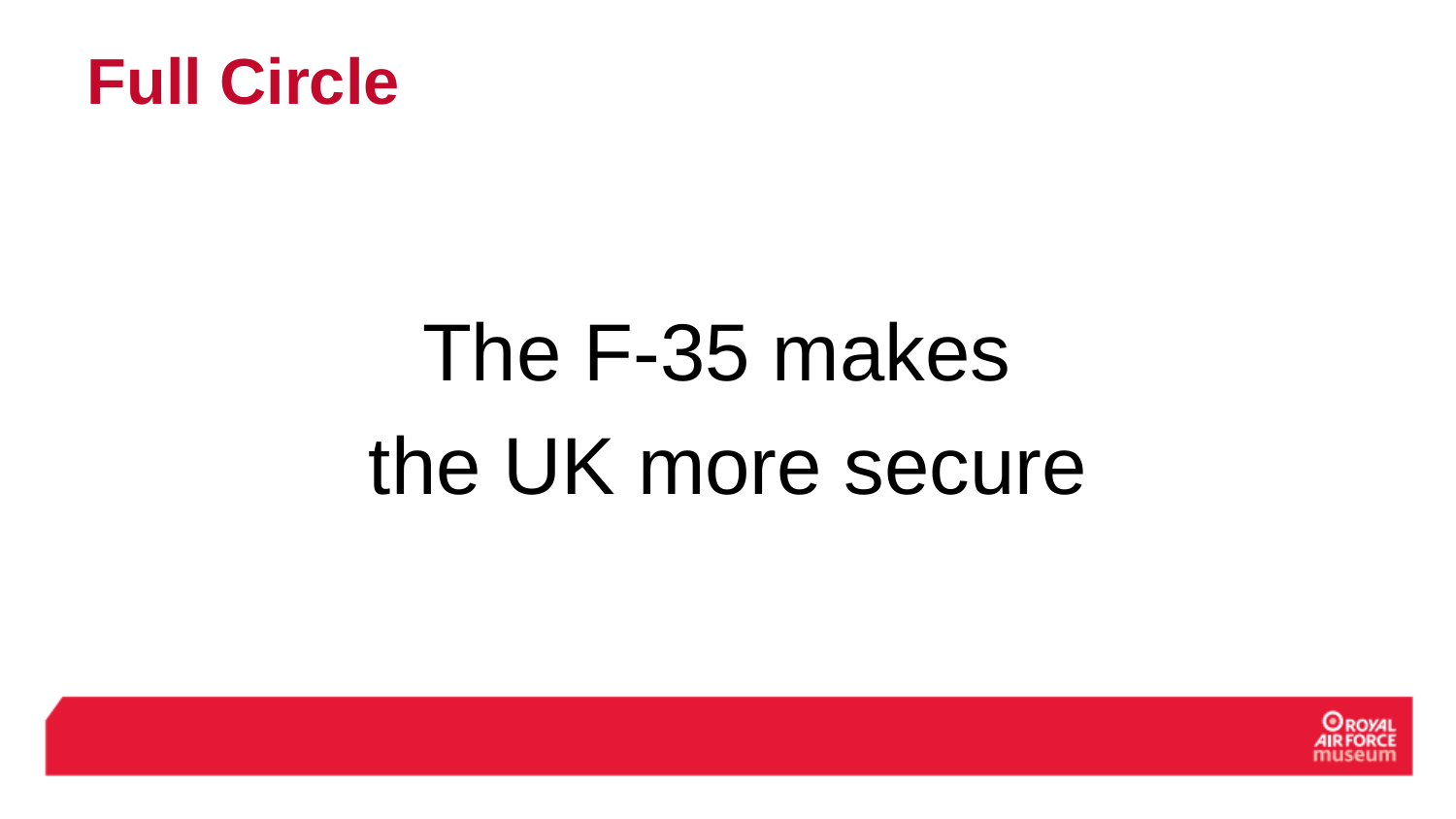

# Full Circle

The F-35 makes
the UK more secure